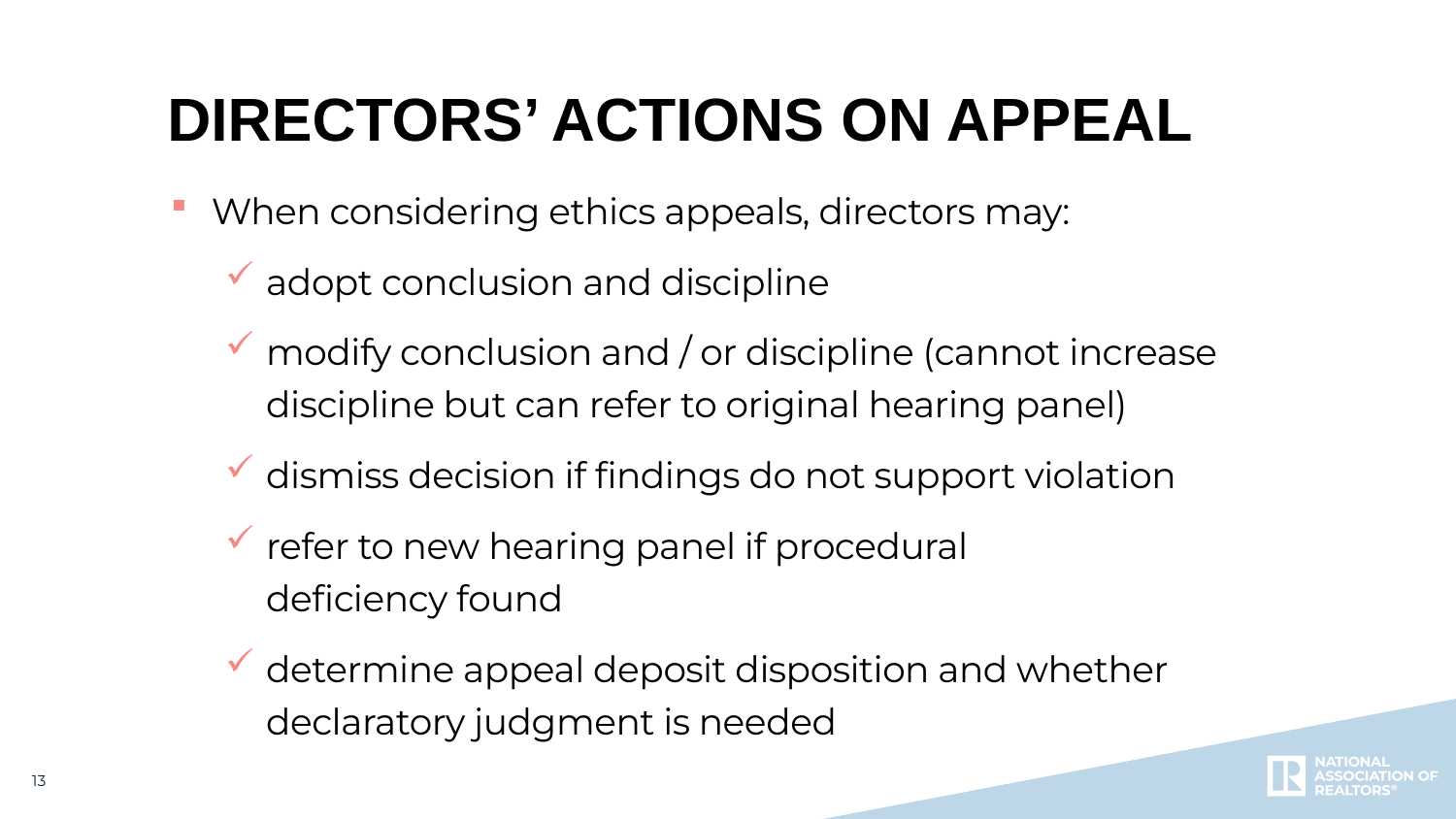

Directors’ Actions on Appeal

When considering ethics appeals, directors may:
adopt conclusion and discipline
modify conclusion and / or discipline (cannot increase discipline but can refer to original hearing panel)
dismiss decision if findings do not support violation
refer to new hearing panel if procedural
deficiency found
determine appeal deposit disposition and whether declaratory judgment is needed

13